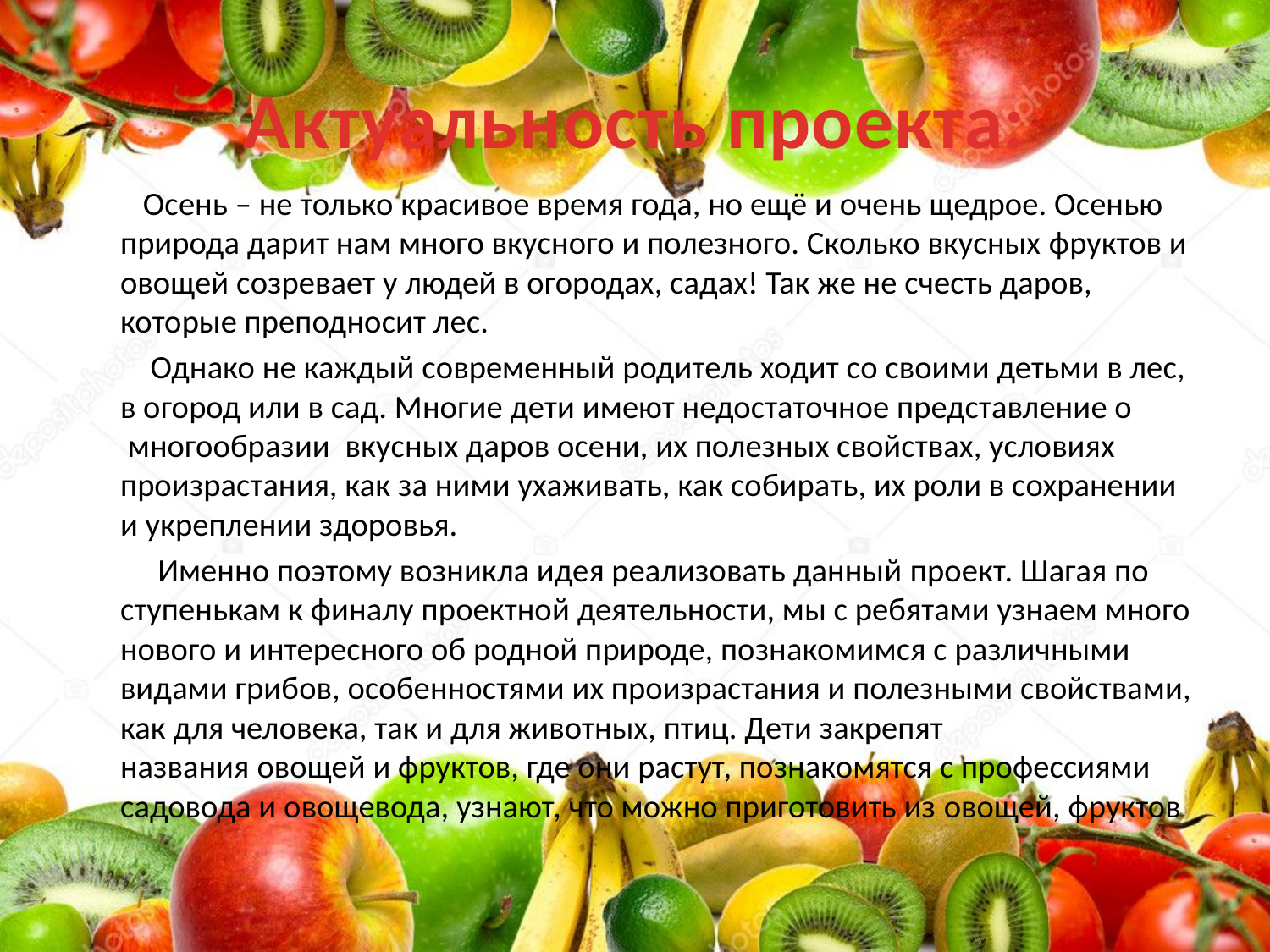

# Актуальность проекта:
         Осень – не только красивое время года, но ещё и очень щедрое. Осенью природа дарит нам много вкусного и полезного. Сколько вкусных фруктов и овощей созревает у людей в огородах, садах! Так же не счесть даров, которые преподносит лес.
          Однако не каждый современный родитель ходит со своими детьми в лес, в огород или в сад. Многие дети имеют недостаточное представление о  многообразии  вкусных даров осени, их полезных свойствах, условиях произрастания, как за ними ухаживать, как собирать, их роли в сохранении и укреплении здоровья.
           Именно поэтому возникла идея реализовать данный проект. Шагая по ступенькам к финалу проектной деятельности, мы с ребятами узнаем много нового и интересного об родной природе, познакомимся с различными видами грибов, особенностями их произрастания и полезными свойствами, как для человека, так и для животных, птиц. Дети закрепят названия овощей и фруктов, где они растут, познакомятся с профессиями садовода и овощевода, узнают, что можно приготовить из овощей, фруктов